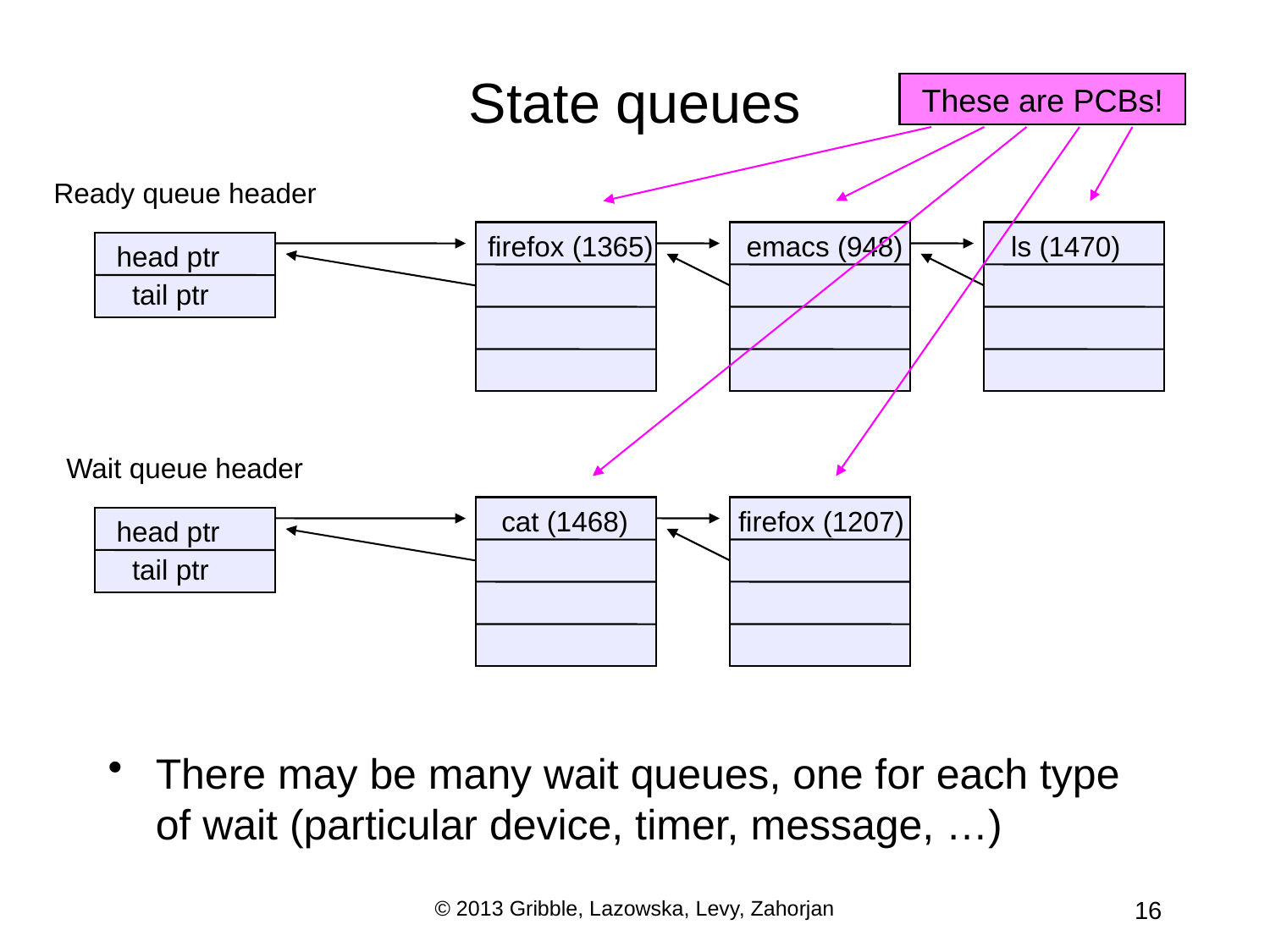

# State queues
These are PCBs!

Ready queue header
firefox (1365)

emacs (948)

ls (1470)

head ptr

tail ptr
Wait queue header

cat (1468)
firefox (1207)

head ptr

tail ptr
There may be many wait queues, one for each type of wait (particular device, timer, message, …)
© 2013 Gribble, Lazowska, Levy, Zahorjan
16